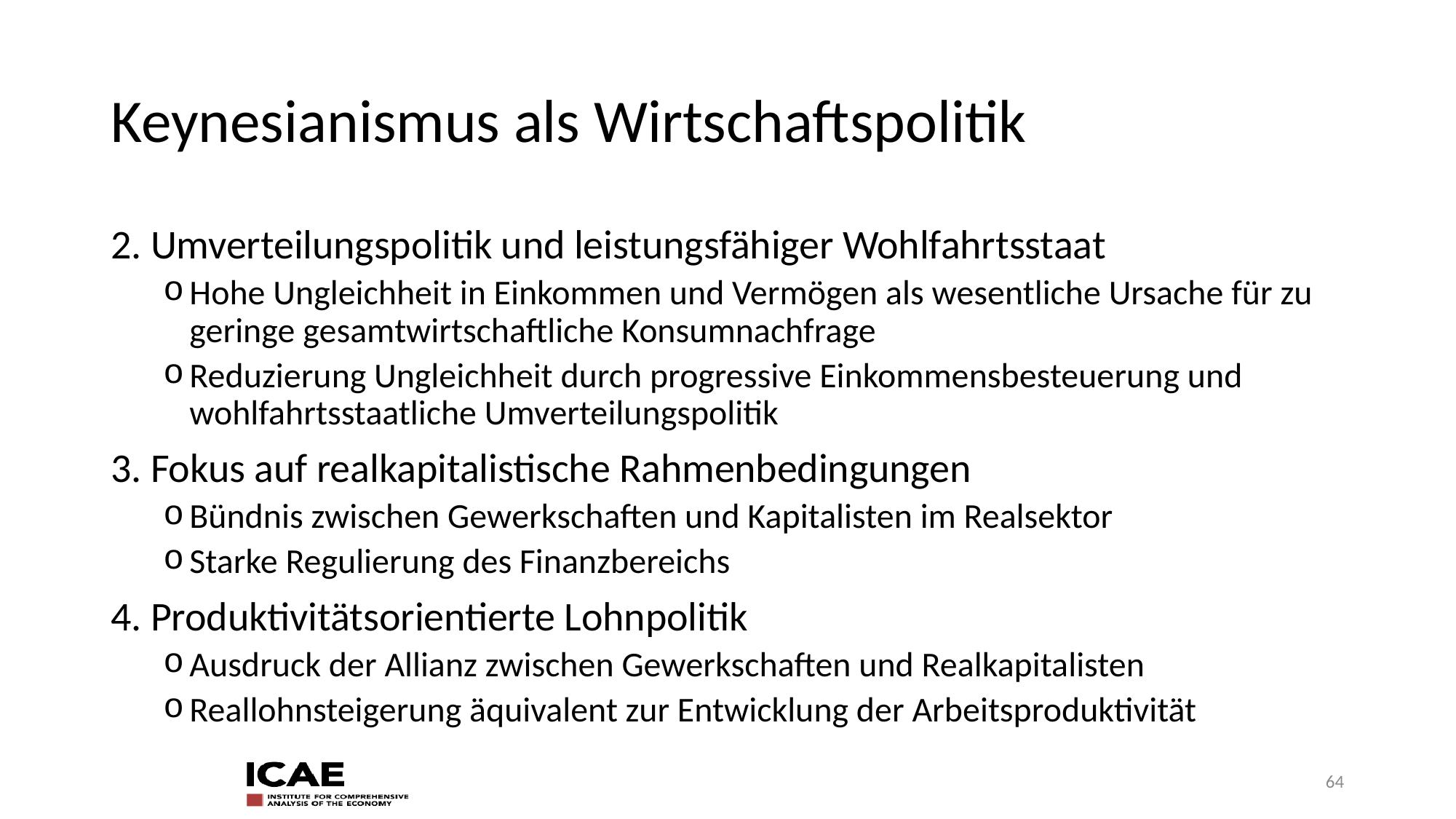

# Keynesianismus als Wirtschaftspolitik
2. Umverteilungspolitik und leistungsfähiger Wohlfahrtsstaat
Hohe Ungleichheit in Einkommen und Vermögen als wesentliche Ursache für zu geringe gesamtwirtschaftliche Konsumnachfrage
Reduzierung Ungleichheit durch progressive Einkommensbesteuerung und wohlfahrtsstaatliche Umverteilungspolitik
3. Fokus auf realkapitalistische Rahmenbedingungen
Bündnis zwischen Gewerkschaften und Kapitalisten im Realsektor
Starke Regulierung des Finanzbereichs
4. Produktivitätsorientierte Lohnpolitik
Ausdruck der Allianz zwischen Gewerkschaften und Realkapitalisten
Reallohnsteigerung äquivalent zur Entwicklung der Arbeitsproduktivität

64